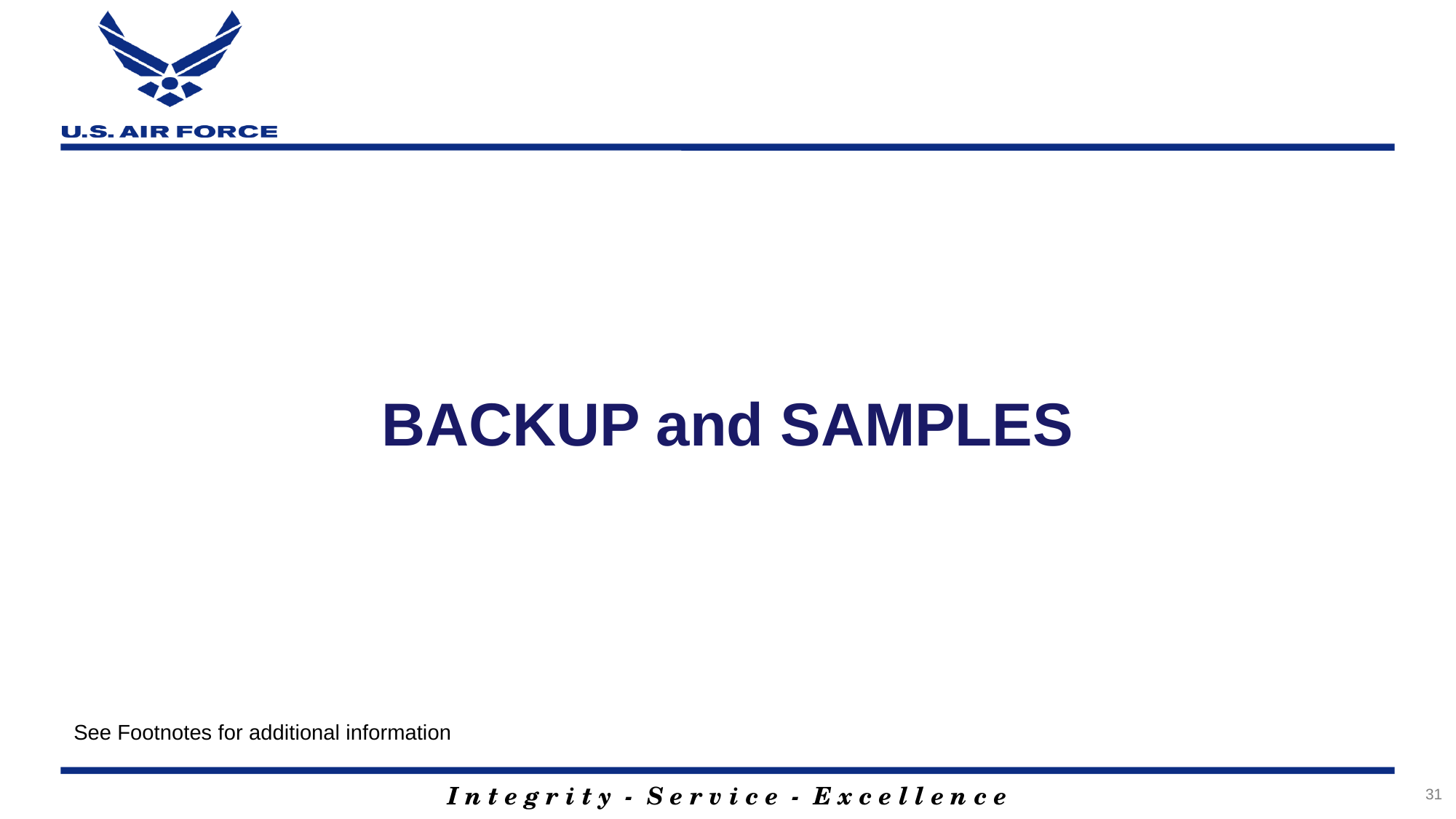

BACKUP and SAMPLES
See Footnotes for additional information
31